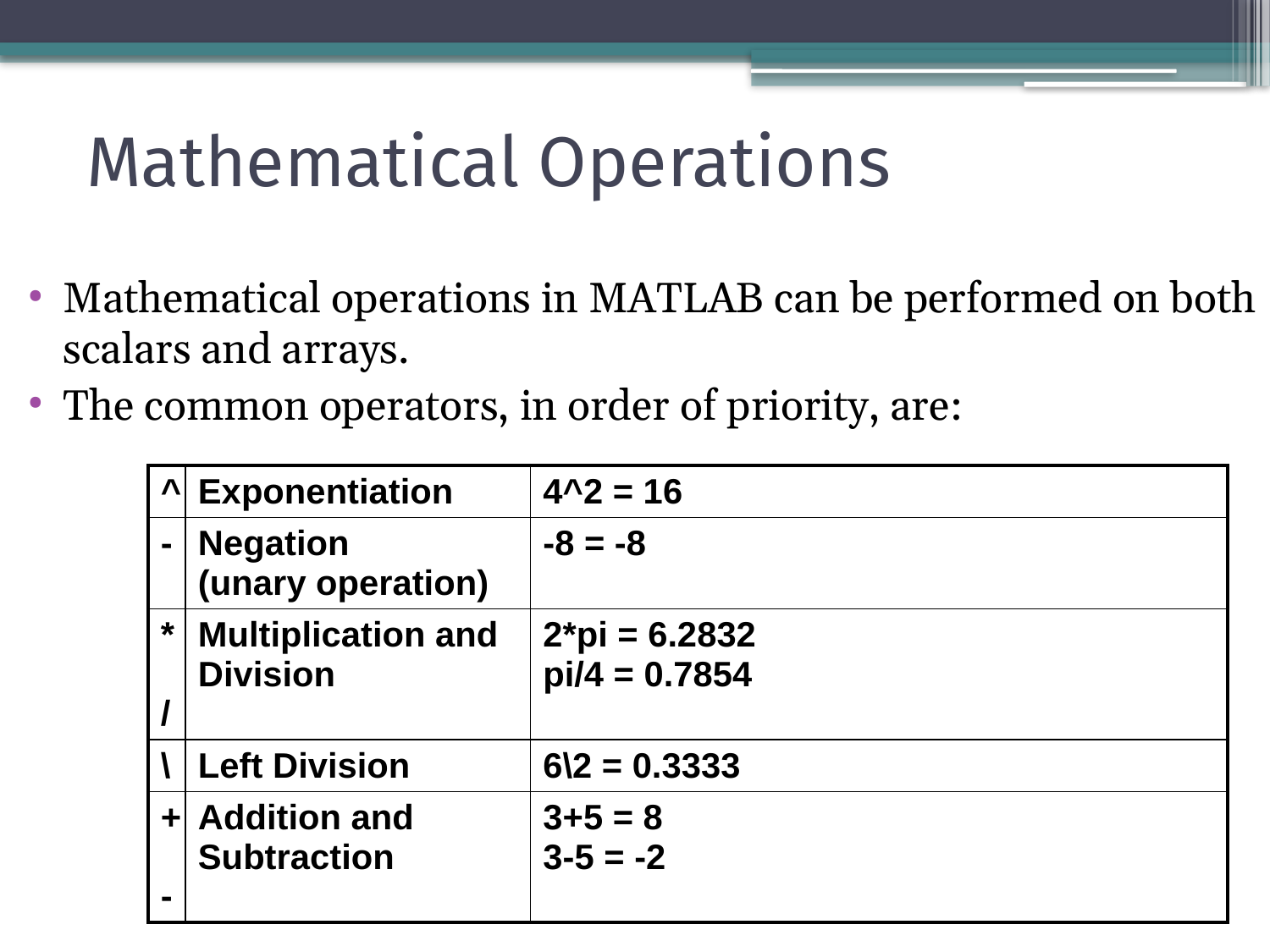

# Mathematical Operations
Mathematical operations in MATLAB can be performed on both scalars and arrays.
The common operators, in order of priority, are:

| ^ | Exponentiation | 4^2 = 16 |
| --- | --- | --- |
| - | Negation (unary operation) | -8 = -8 |
| \* / | Multiplication and Division | 2\*pi = 6.2832 pi/4 = 0.7854 |
| \ | Left Division | 6\2 = 0.3333 |
| + - | Addition and Subtraction | 3+5 = 8 3-5 = -2 |